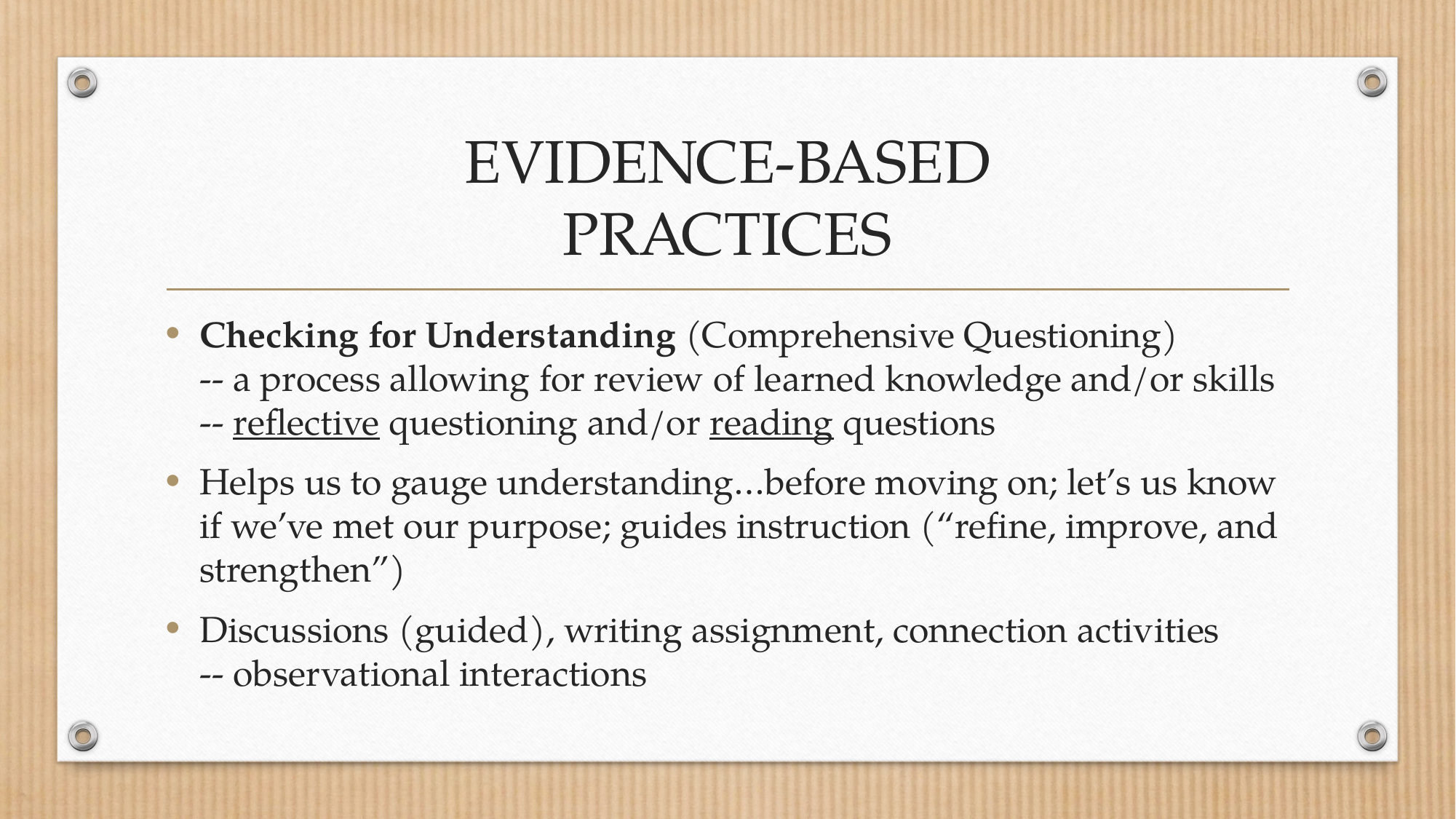

# EVIDENCE-BASED PRACTICES
Checking for Understanding (Comprehensive Questioning)
-- a process allowing for review of learned knowledge and/or skills
-- reflective questioning and/or reading questions
Helps us to gauge understanding…before moving on; let’s us know if we’ve met our purpose; guides instruction (“refine, improve, and strengthen”)
Discussions (guided), writing assignment, connection activities
-- observational interactions